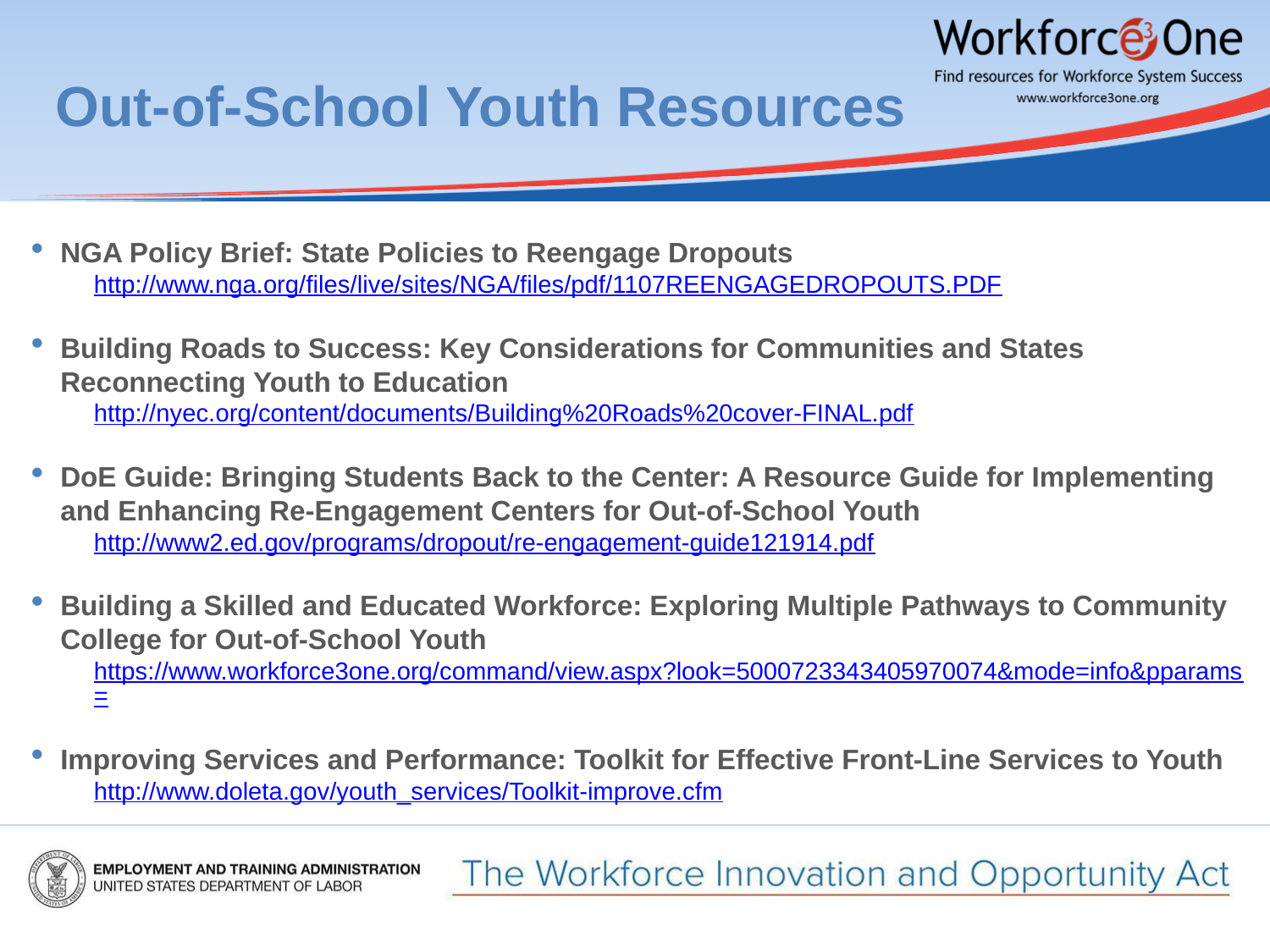

# Out-of-School Youth Resources
NGA Policy Brief: State Policies to Reengage Dropouts
http://www.nga.org/files/live/sites/NGA/files/pdf/1107REENGAGEDROPOUTS.PDF
Building Roads to Success: Key Considerations for Communities and States Reconnecting Youth to Education
http://nyec.org/content/documents/Building%20Roads%20cover-FINAL.pdf
DoE Guide: Bringing Students Back to the Center: A Resource Guide for Implementing and Enhancing Re-Engagement Centers for Out-of-School Youth
http://www2.ed.gov/programs/dropout/re-engagement-guide121914.pdf
Building a Skilled and Educated Workforce: Exploring Multiple Pathways to Community College for Out-of-School Youth
https://www.workforce3one.org/command/view.aspx?look=5000723343405970074&mode=info&pparams=
Improving Services and Performance: Toolkit for Effective Front-Line Services to Youth
http://www.doleta.gov/youth_services/Toolkit-improve.cfm